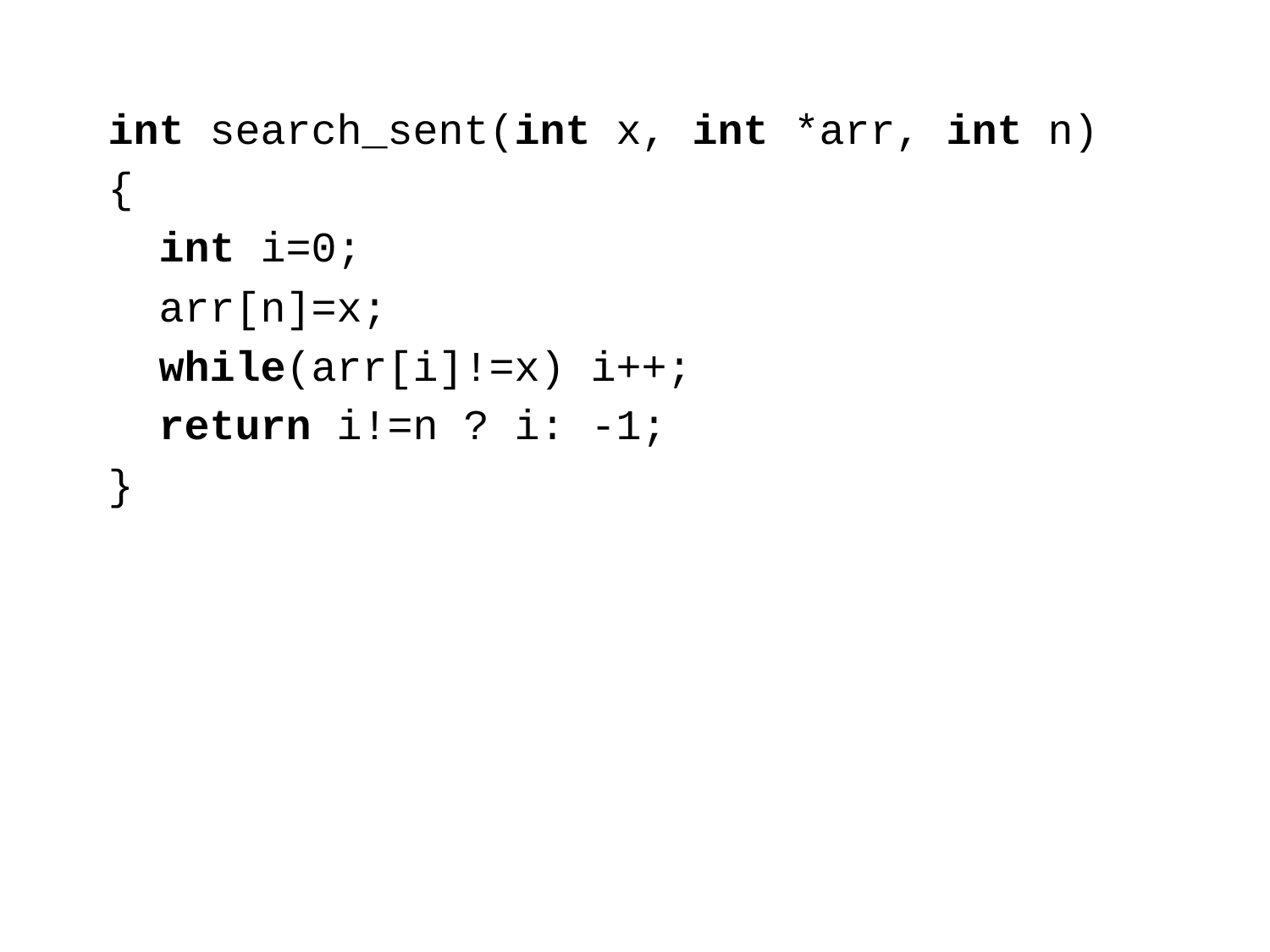

int search_sent(int x, int *arr, int n)
{
  int i=0;
  arr[n]=x;
  while(arr[i]!=x) i++;
  return i!=n ? i: -1;
}